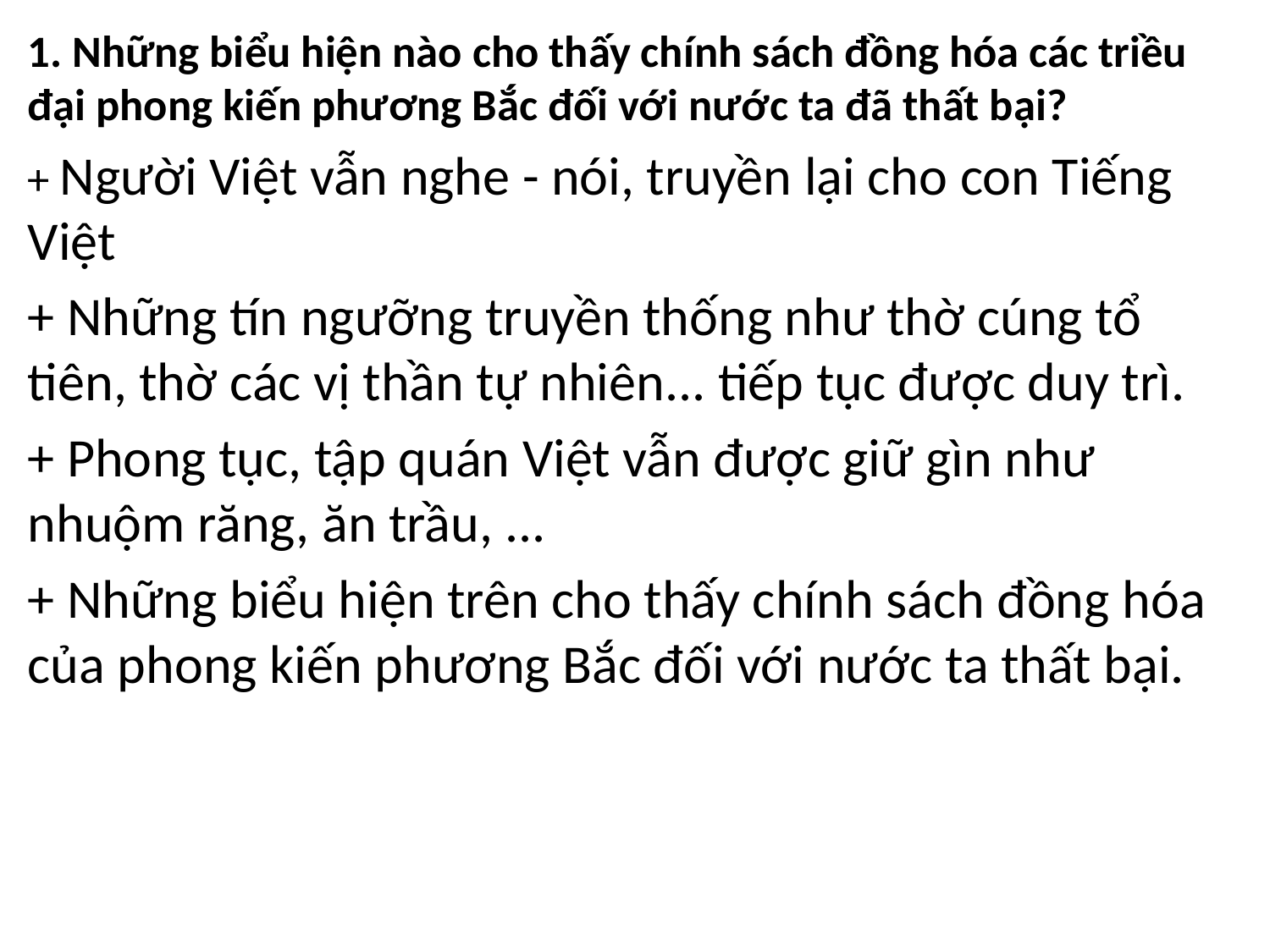

1. Những biểu hiện nào cho thấy chính sách đồng hóa các triều đại phong kiến phương Bắc đối với nước ta đã thất bại?
+ Người Việt vẫn nghe - nói, truyền lại cho con Tiếng Việt
+ Những tín ngưỡng truyền thống như thờ cúng tổ tiên, thờ các vị thần tự nhiên... tiếp tục được duy trì.
+ Phong tục, tập quán Việt vẫn được giữ gìn như nhuộm răng, ăn trầu, ...
+ Những biểu hiện trên cho thấy chính sách đồng hóa của phong kiến phương Bắc đối với nước ta thất bại.